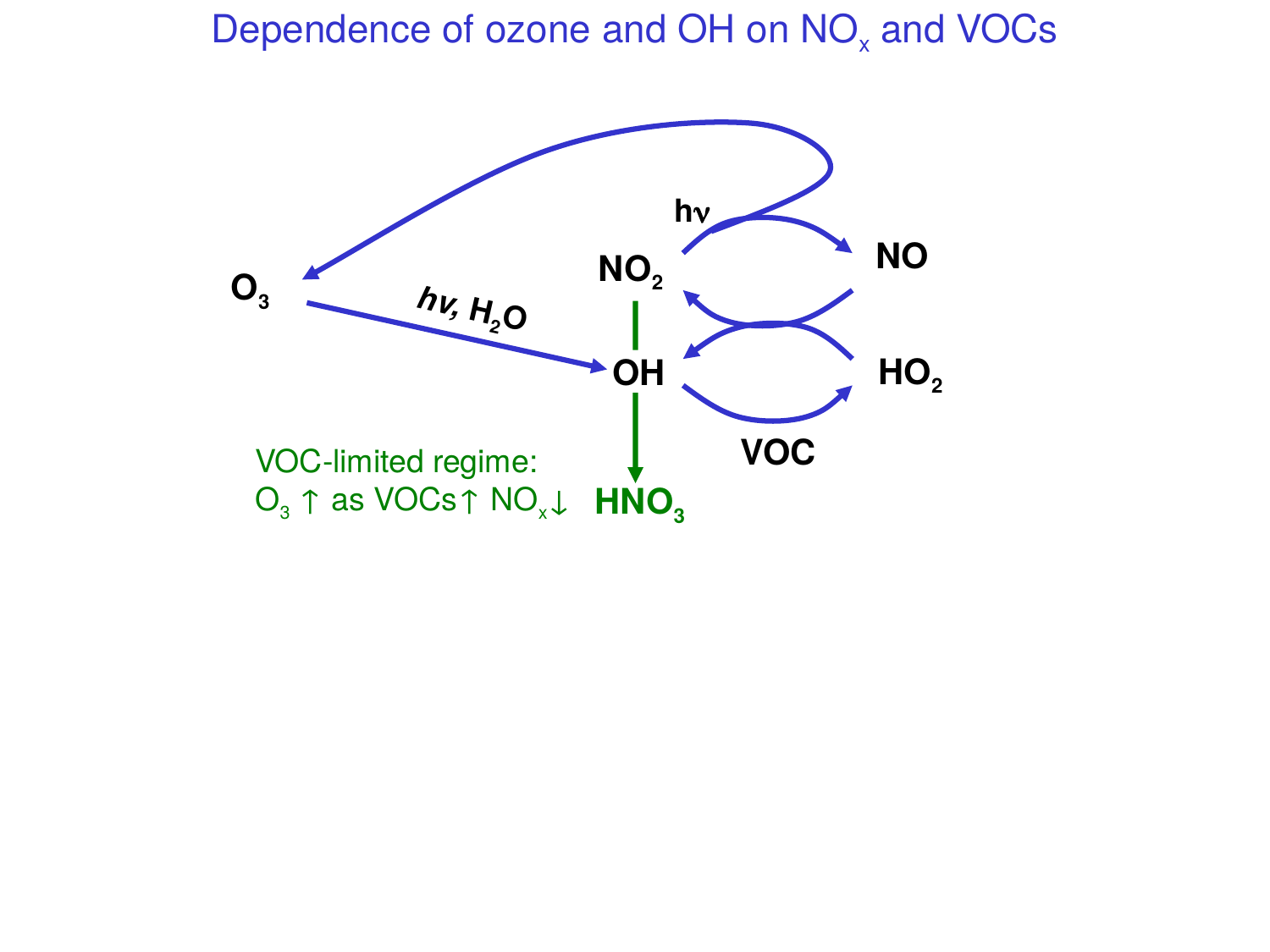

# Dependence of ozone and OH on NOx and VOCs

hν

NO
NO2
O3
 hv, H2O

HO2
OH

VOC
VOC-limited regime:
O3 ↑ as VOCs↑ NOx↓
HNO3